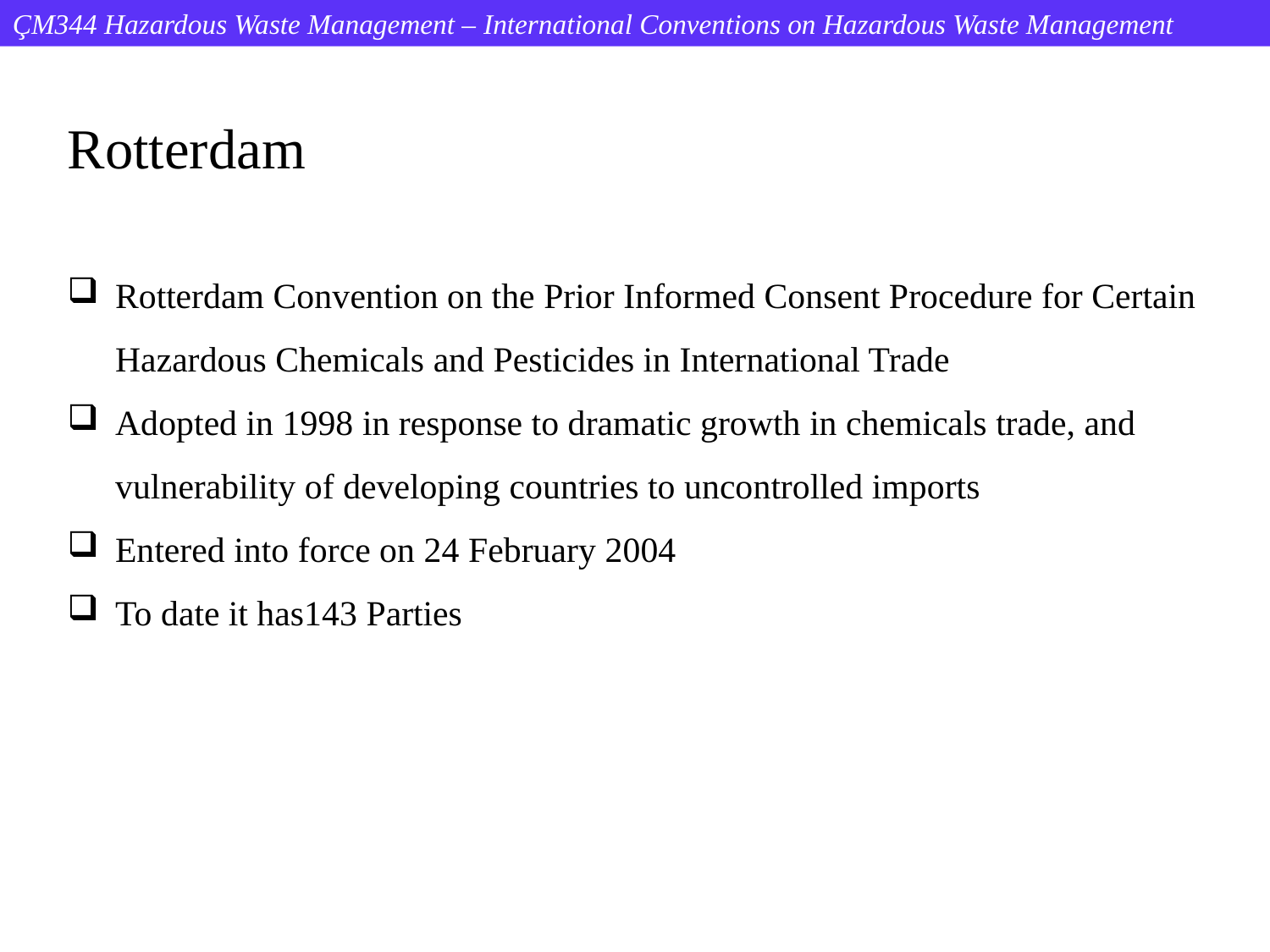

ÇM344 Hazardous Waste Management – International Conventions on Hazardous Waste Management
Rotterdam
Rotterdam Convention on the Prior Informed Consent Procedure for Certain Hazardous Chemicals and Pesticides in International Trade
Adopted in 1998 in response to dramatic growth in chemicals trade, and vulnerability of developing countries to uncontrolled imports
Entered into force on 24 February 2004
To date it has143 Parties